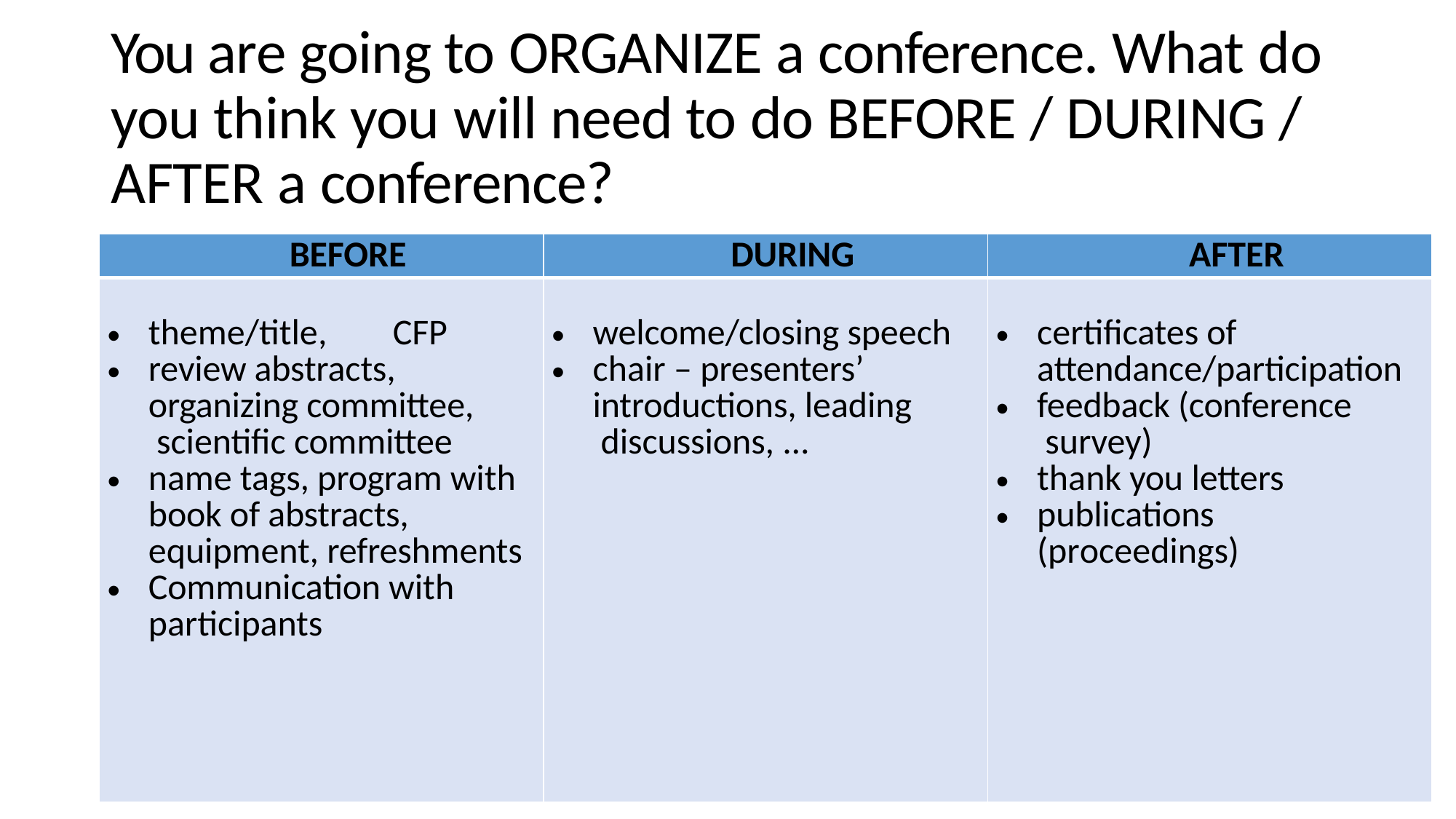

# You are going to ORGANIZE a conference. What do  you think you will need to do BEFORE / DURING /  AFTER a conference?
| BEFORE | DURING | AFTER |
| --- | --- | --- |
| theme/title, CFP review abstracts, organizing committee, scientific committee name tags, program with book of abstracts, equipment, refreshments Communication with participants | welcome/closing speech chair – presenters’ introductions, leading discussions, ... | certificates of attendance/participation feedback (conference survey) thank you letters publications (proceedings) |